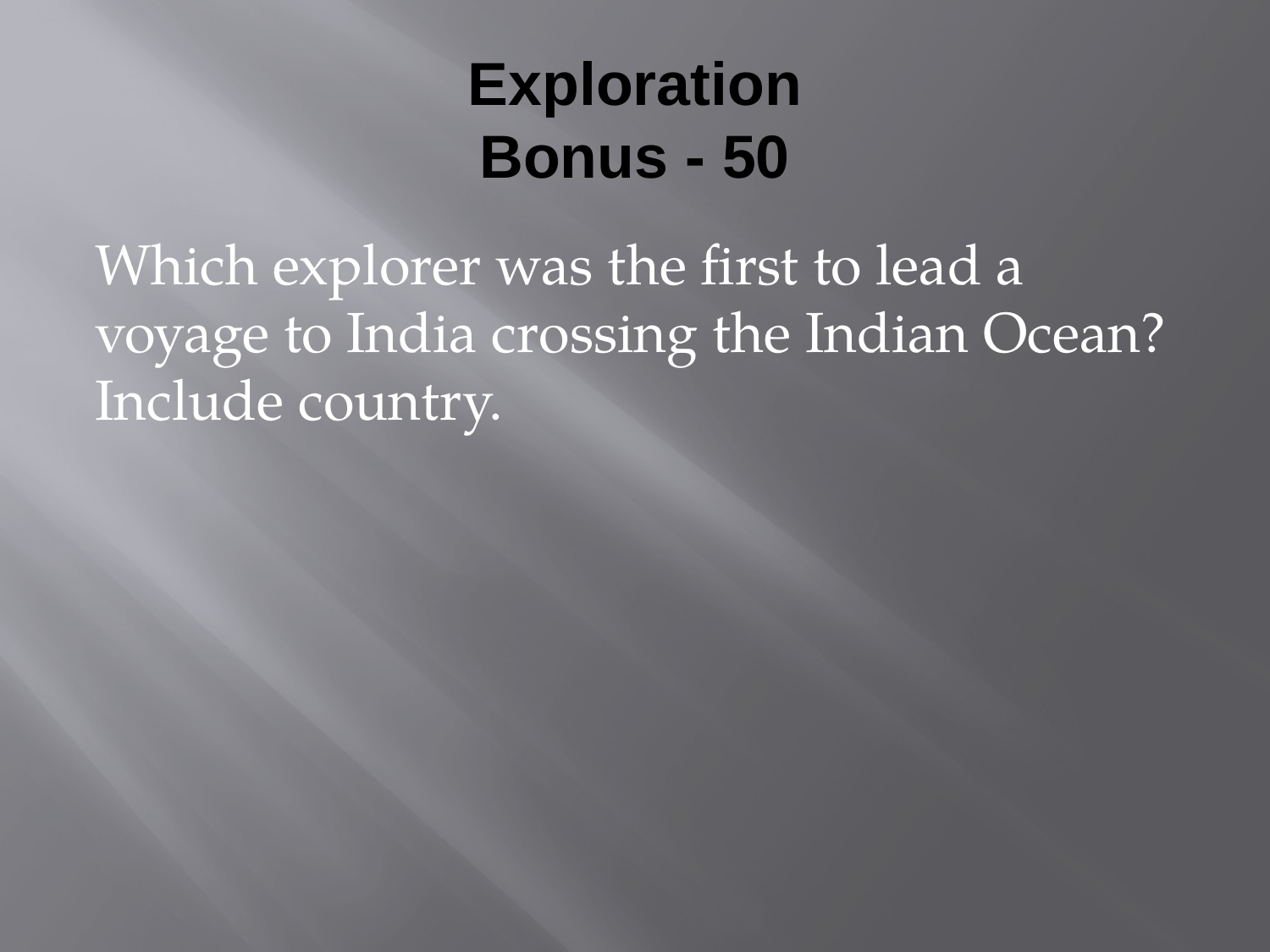

# Exploration Bonus - 50
Which explorer was the first to lead a voyage to India crossing the Indian Ocean?  Include country.